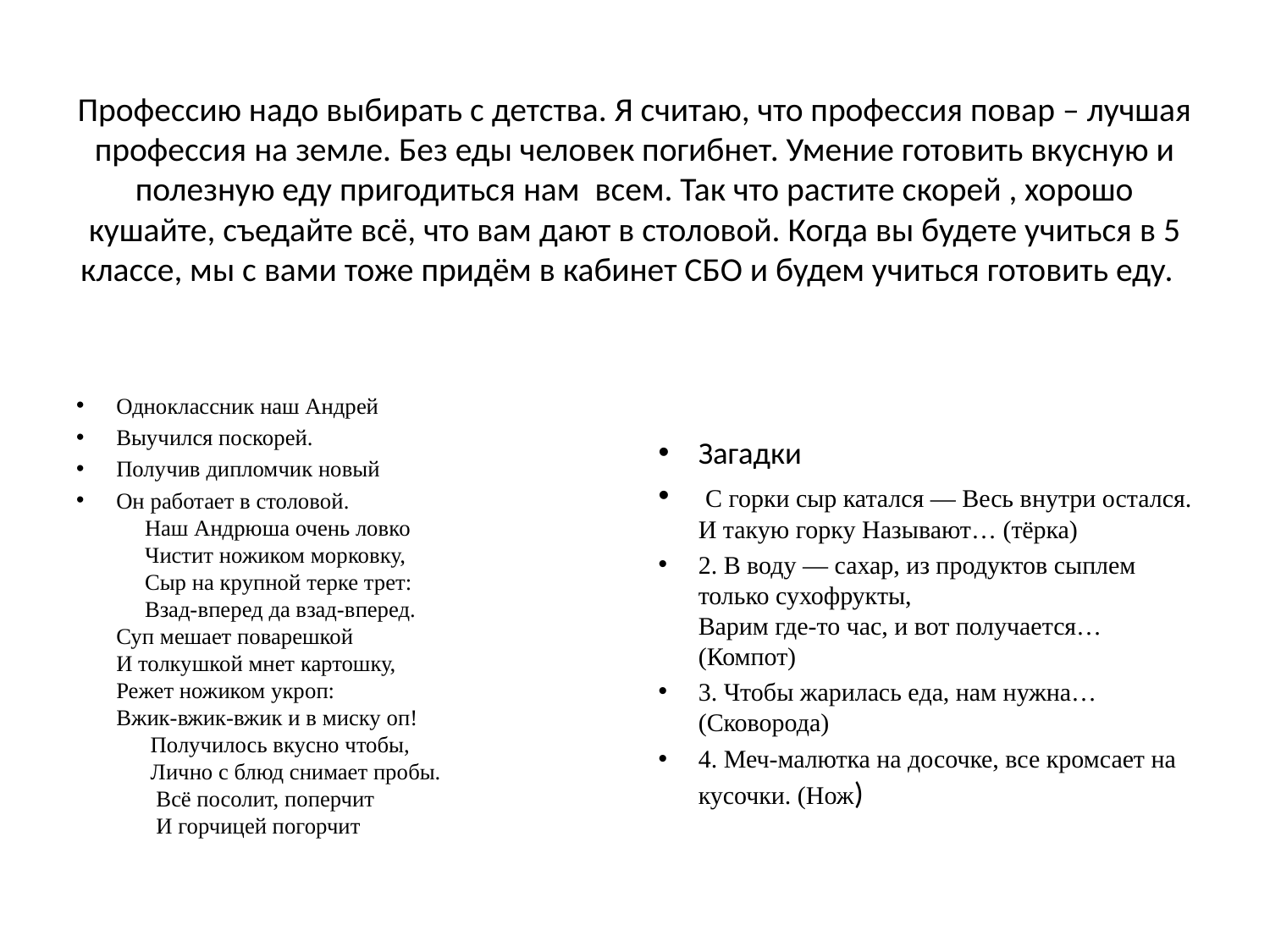

# Профессию надо выбирать с детства. Я считаю, что профессия повар – лучшая профессия на земле. Без еды человек погибнет. Умение готовить вкусную и полезную еду пригодиться нам  всем. Так что растите скорей , хорошо кушайте, съедайте всё, что вам дают в столовой. Когда вы будете учиться в 5 классе, мы с вами тоже придём в кабинет СБО и будем учиться готовить еду.

Одноклассник наш Андрей
Выучился поскорей.
Получив дипломчик новый
Он работает в столовой.
     Наш Андрюша очень ловко
     Чистит ножиком морковку,
     Сыр на крупной терке трет:
     Взад-вперед да взад-вперед.
Суп мешает поварешкой
И толкушкой мнет картошку,
Режет ножиком укроп:
Вжик-вжик-вжик и в миску оп!
      Получилось вкусно чтобы,
      Лично с блюд снимает пробы.
       Всё посолит, поперчит
       И горчицей погорчит
Загадки
 С горки сыр катался — Весь внутри остался.
И такую горку Называют… (тёрка)
2. В воду — сахар, из продуктов сыплем только сухофрукты,
Варим где-то час, и вот получается… (Компот)
3. Чтобы жарилась еда, нам нужна… (Сковорода)
4. Меч-малютка на досочке, все кромсает на кусочки. (Нож)